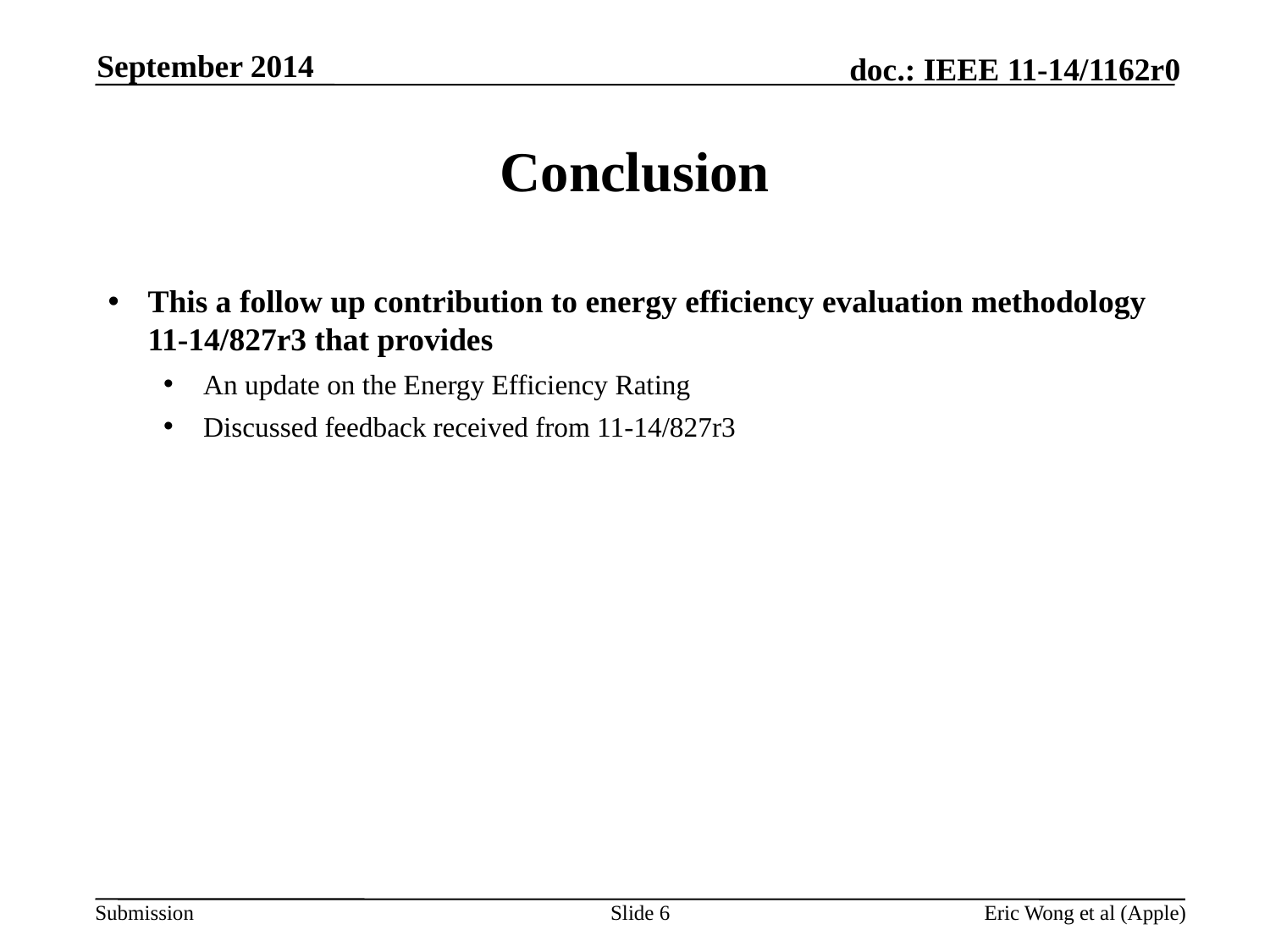

September 2014
# Conclusion
This a follow up contribution to energy efficiency evaluation methodology 11-14/827r3 that provides
An update on the Energy Efficiency Rating
Discussed feedback received from 11-14/827r3

Slide 6
Eric Wong et al (Apple)